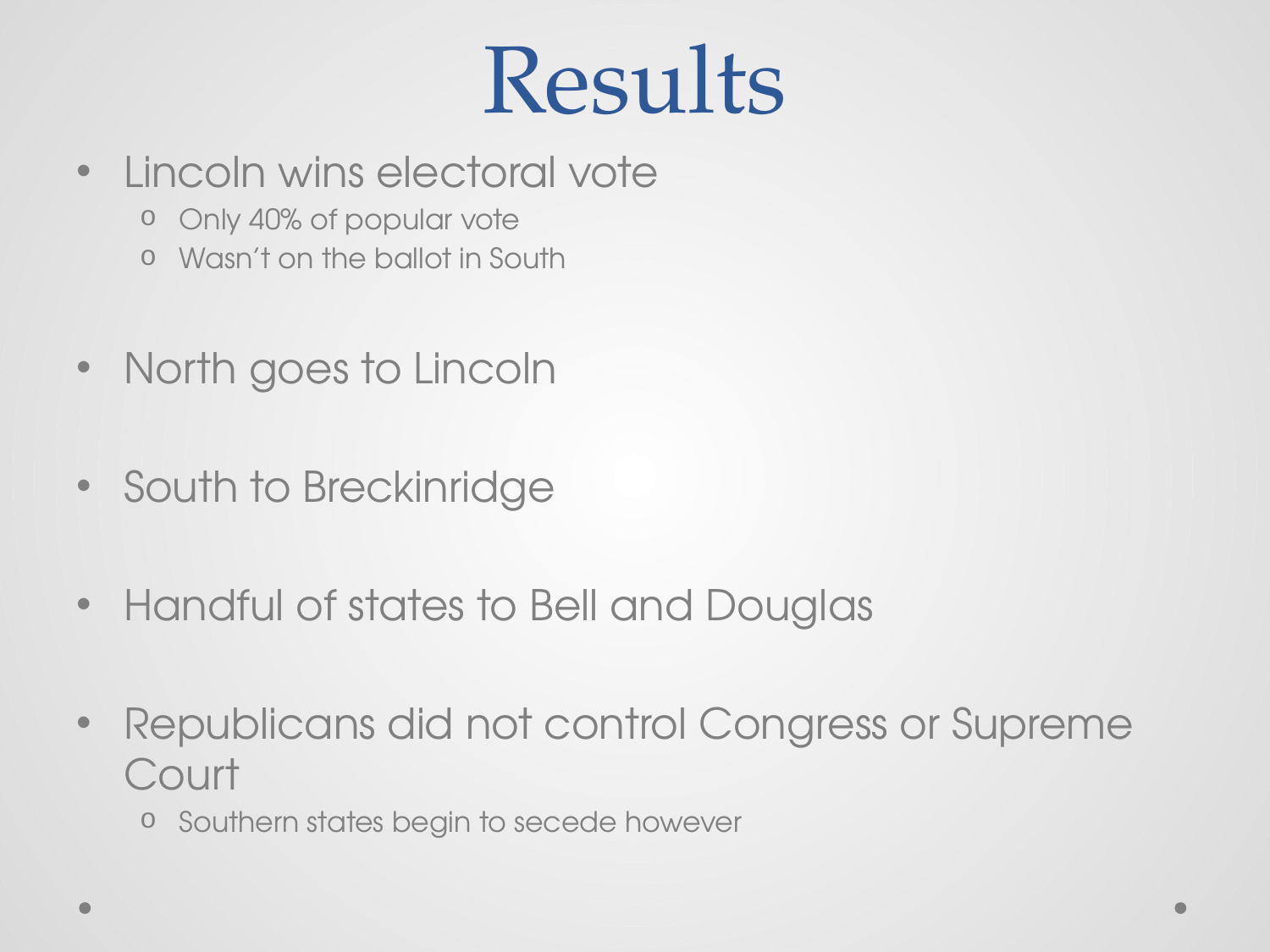

# Results
Lincoln wins electoral vote
Only 40% of popular vote
Wasn’t on the ballot in South

North goes to Lincoln

South to Breckinridge

Handful of states to Bell and Douglas

Republicans did not control Congress or Supreme Court
Southern states begin to secede however